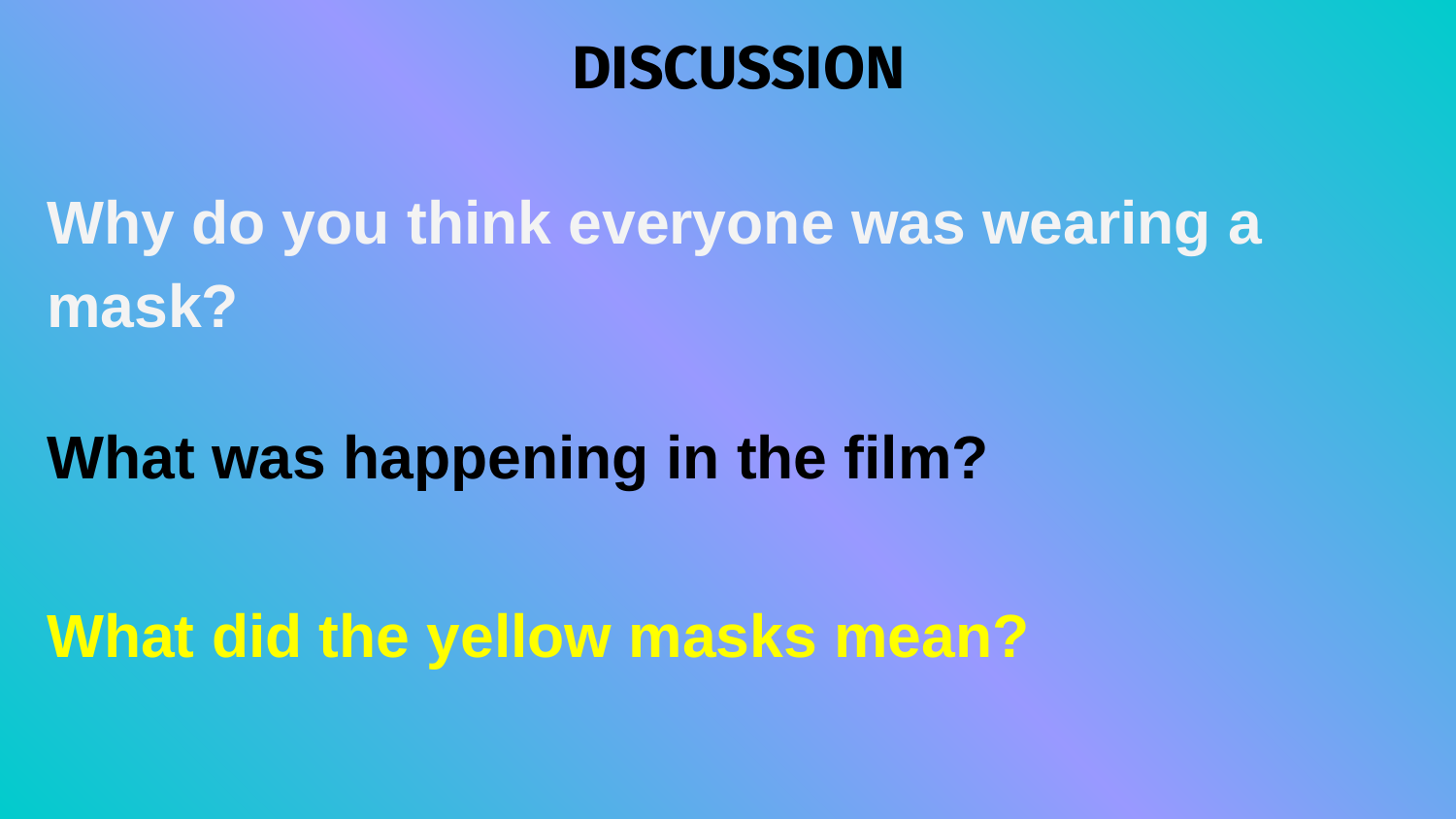

# DISCUSSION

Why do you think everyone was wearing a mask?

What was happening in the film?

What did the yellow masks mean?